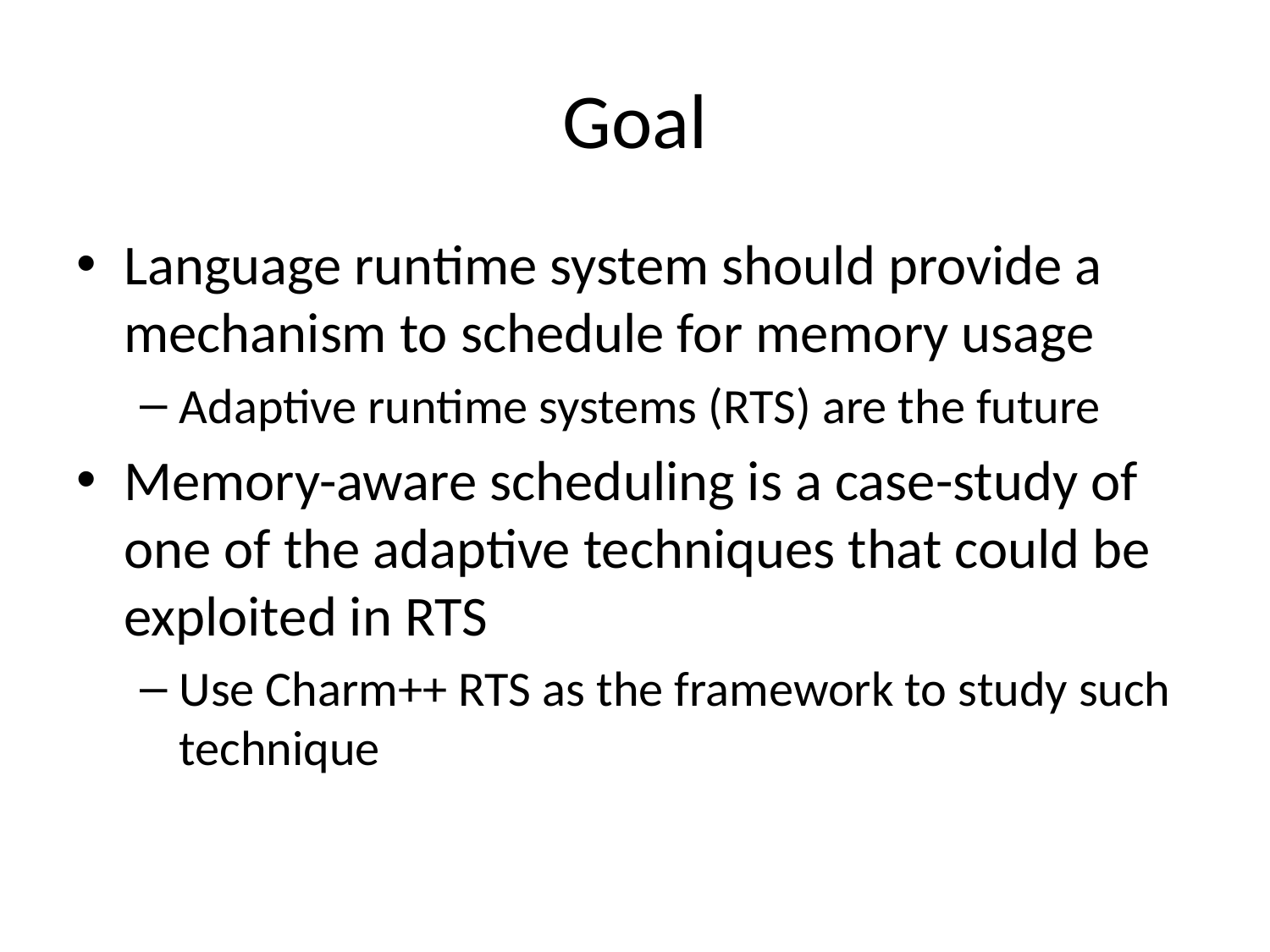

# Goal
Language runtime system should provide a mechanism to schedule for memory usage
Adaptive runtime systems (RTS) are the future
Memory-aware scheduling is a case-study of one of the adaptive techniques that could be exploited in RTS
Use Charm++ RTS as the framework to study such technique